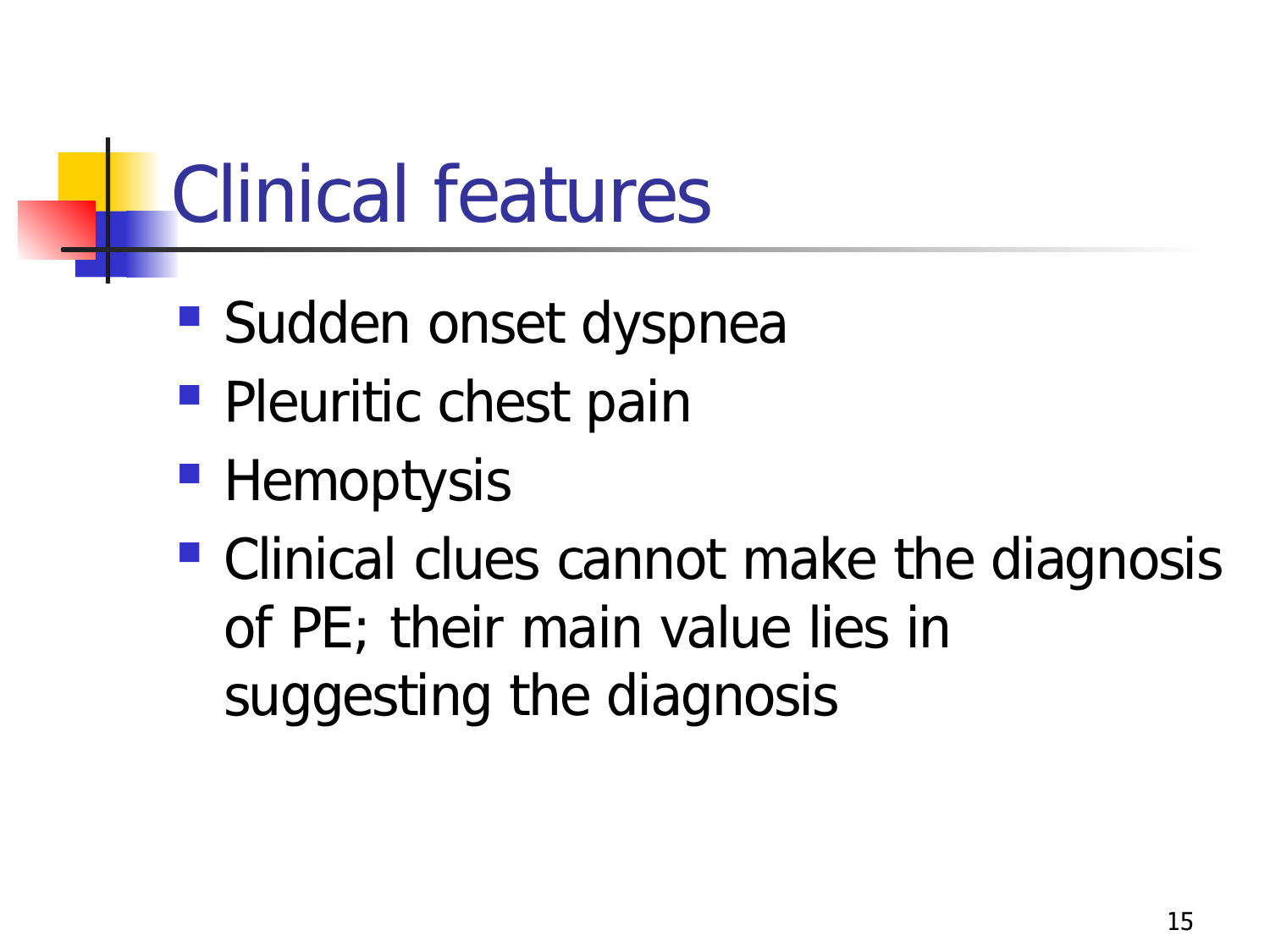

# Clinical features
Sudden onset dyspnea
Pleuritic chest pain
Hemoptysis
Clinical clues cannot make the diagnosis of PE; their main value lies in suggesting the diagnosis
15